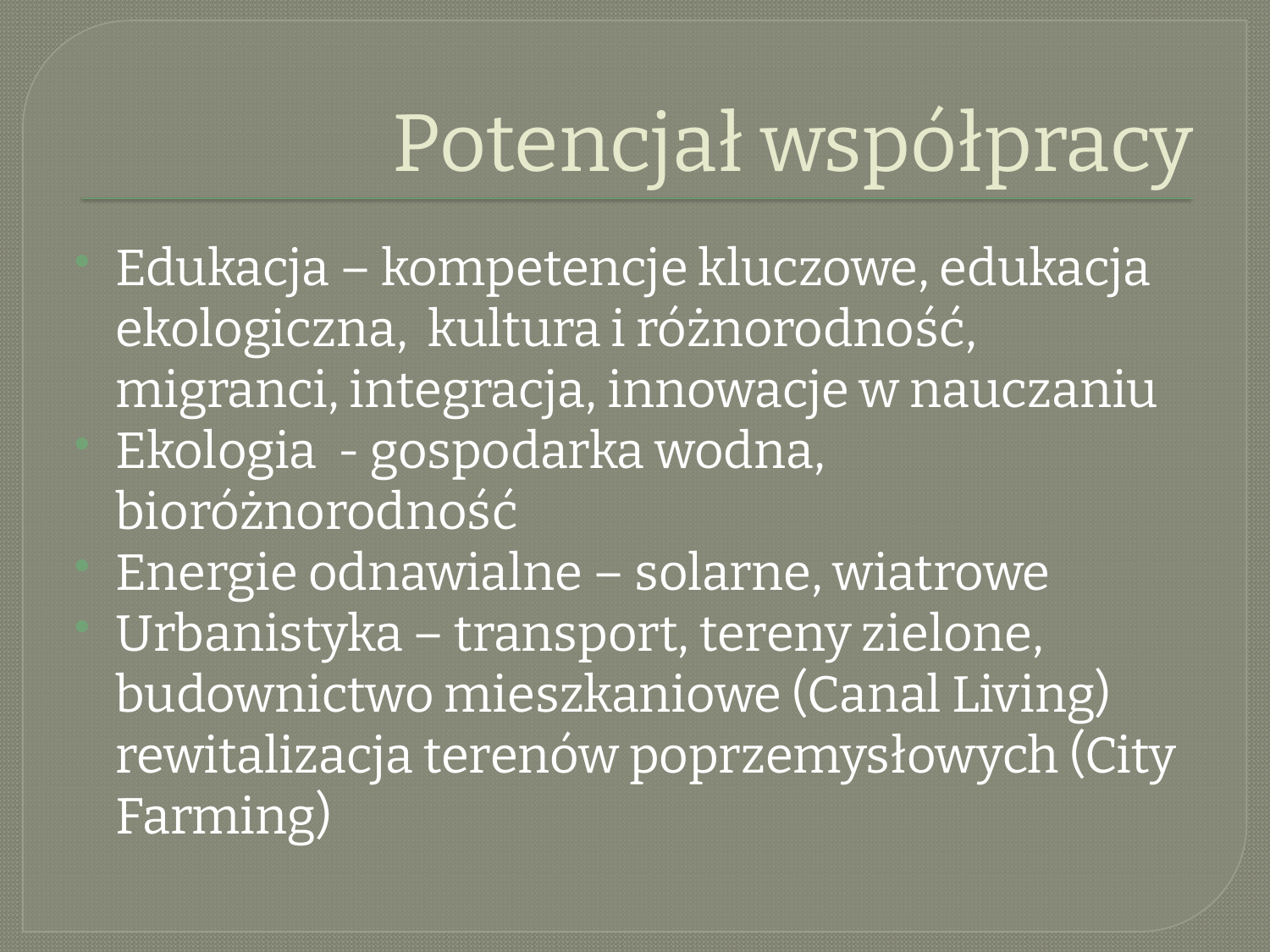

# Potencjał współpracy
Edukacja – kompetencje kluczowe, edukacja ekologiczna,  kultura i różnorodność, migranci, integracja, innowacje w nauczaniu
Ekologia  - gospodarka wodna, bioróżnorodność
Energie odnawialne – solarne, wiatrowe
Urbanistyka – transport, tereny zielone, budownictwo mieszkaniowe (Canal Living) rewitalizacja terenów poprzemysłowych (City Farming)